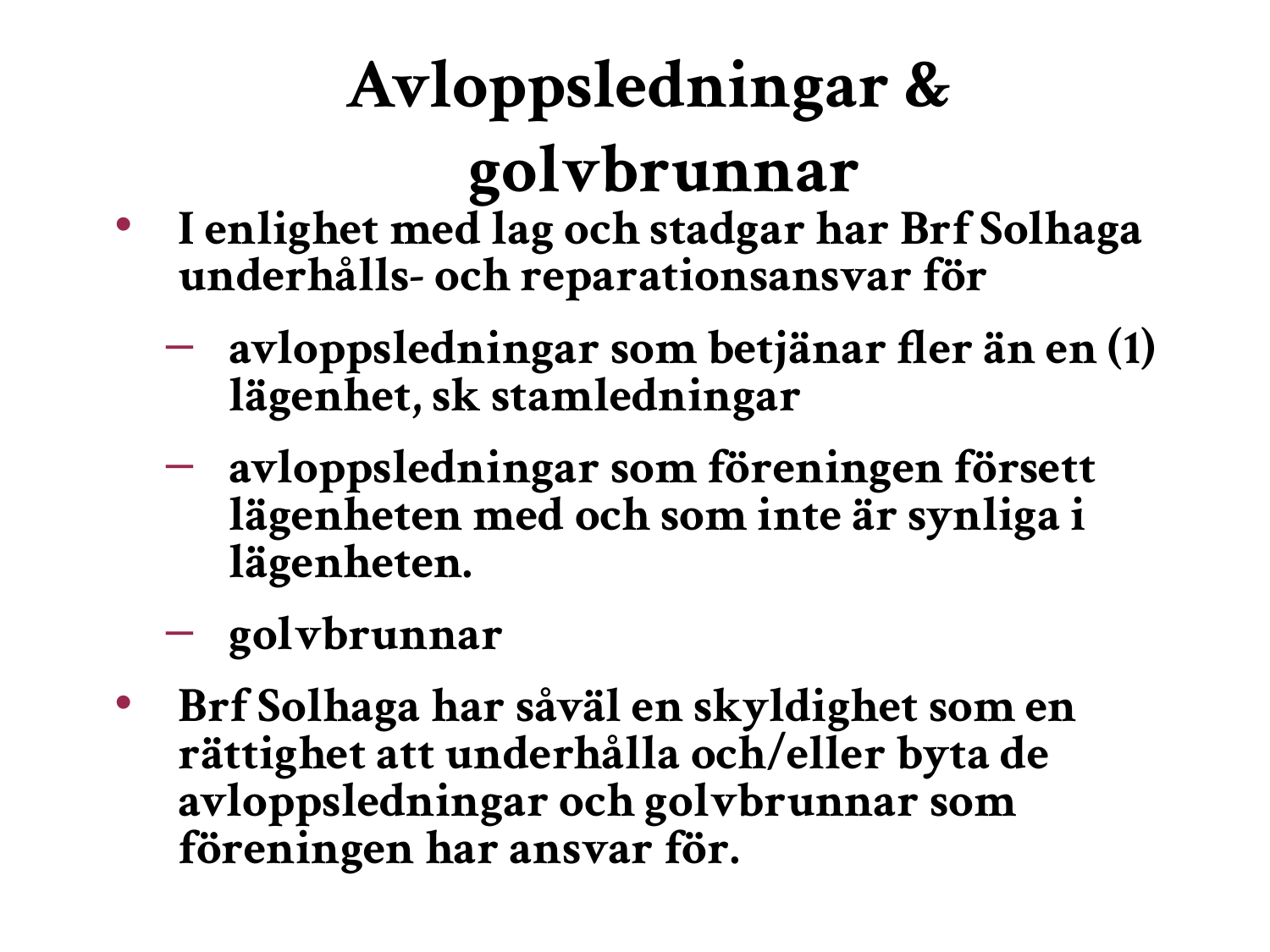

# Avloppsledningar & golvbrunnar
I enlighet med lag och stadgar har Brf Solhaga underhålls- och reparationsansvar för
avloppsledningar som betjänar fler än en (1) lägenhet, sk stamledningar
avloppsledningar som föreningen försett lägenheten med och som inte är synliga i lägenheten.
golvbrunnar
Brf Solhaga har såväl en skyldighet som en rättighet att underhålla och/eller byta de avloppsledningar och golvbrunnar som föreningen har ansvar för.